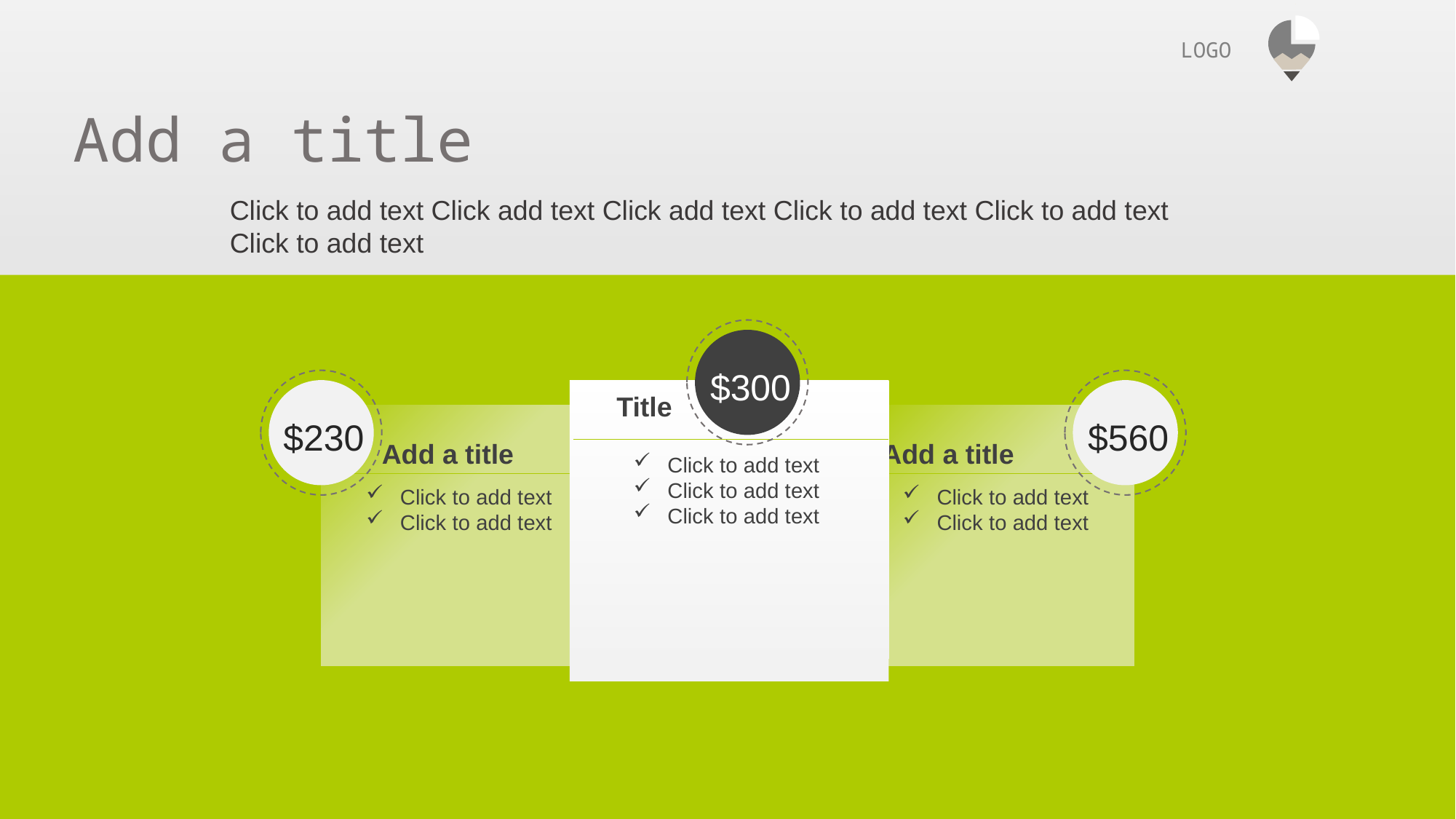

Add a title
Click to add text Click add text Click add text Click to add text Click to add text
Click to add text

$300

Title

$230
$560
Add a title
Add a title
Click to add text
Click to add text
Click to add text

Click to add text
Click to add text
Click to add text
Click to add text